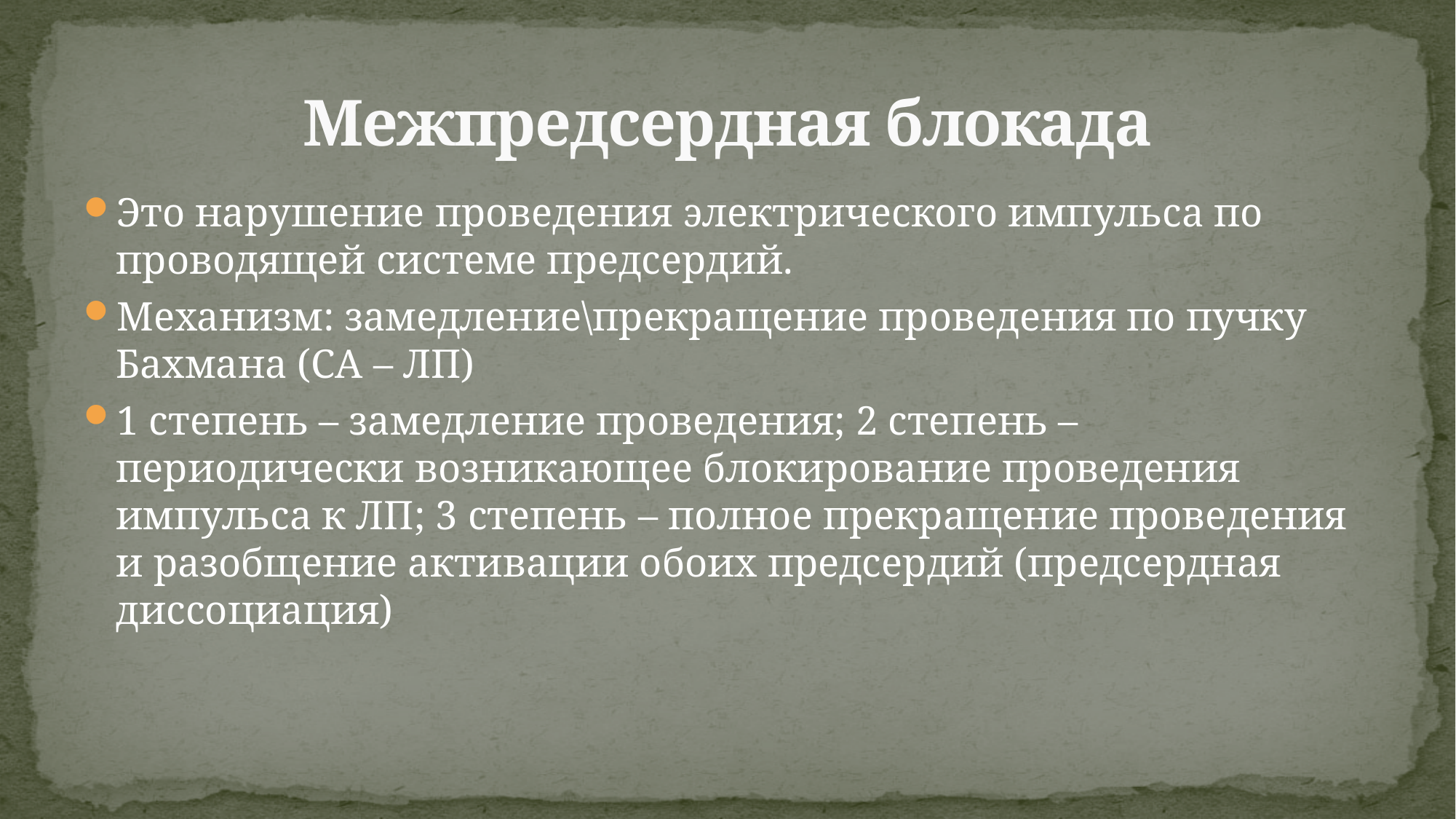

# Межпредсердная блокада
Это нарушение проведения электрического импульса по проводящей системе предсердий.
Механизм: замедление\прекращение проведения по пучку Бахмана (СА – ЛП)
1 степень – замедление проведения; 2 степень – периодически возникающее блокирование проведения импульса к ЛП; 3 степень – полное прекращение проведения и разобщение активации обоих предсердий (предсердная диссоциация)